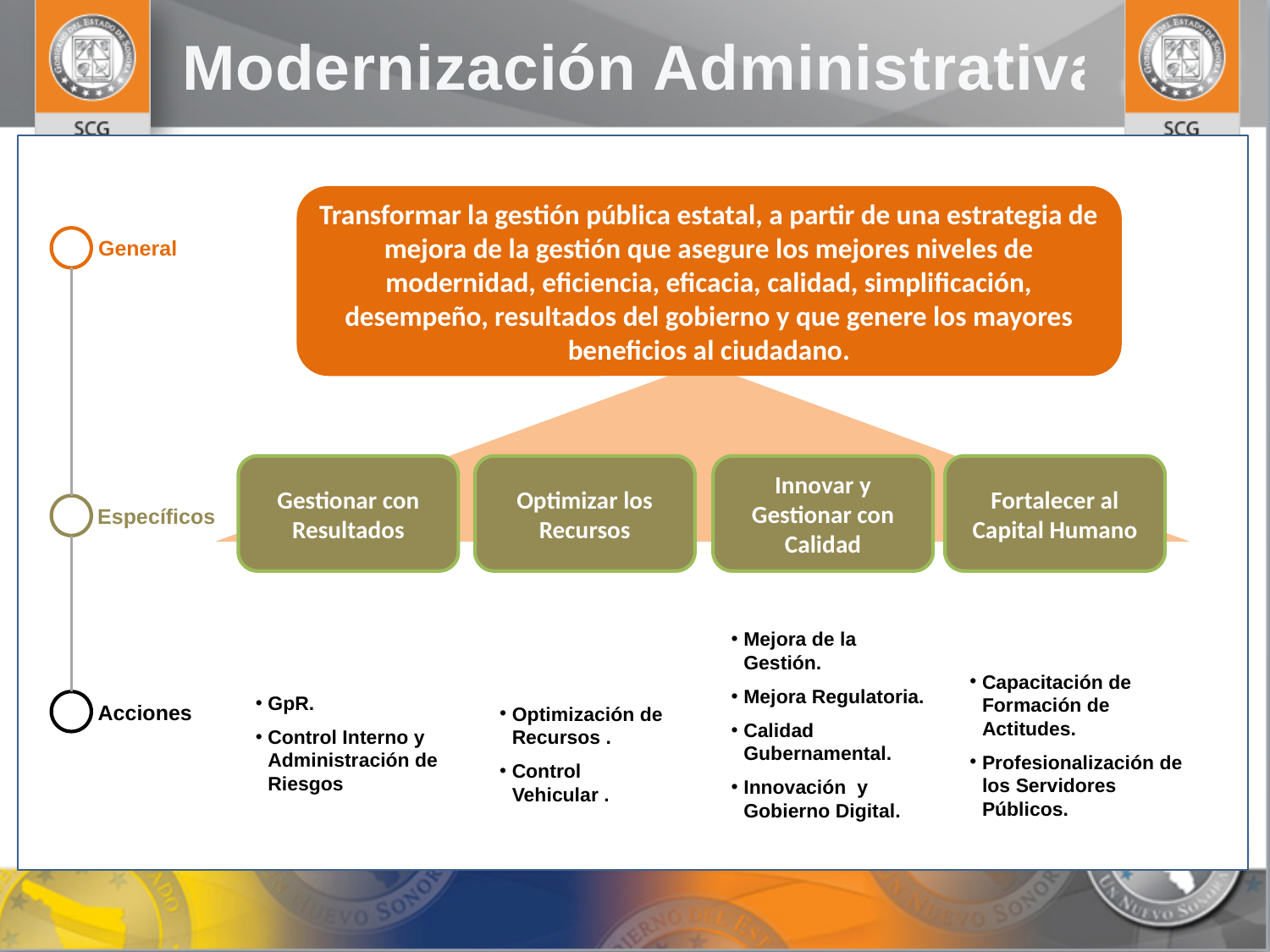

Transformar la gestión pública estatal, a partir de una estrategia de mejora de la gestión que asegure los mejores niveles de modernidad, eficiencia, eficacia, calidad, simplificación, desempeño, resultados del gobierno y que genere los mayores beneficios al ciudadano.

General

Gestionar con Resultados
Optimizar los Recursos
Innovar y Gestionar con Calidad
Fortalecer al Capital Humano

Específicos
Mejora de la Gestión.
Mejora Regulatoria.
Calidad Gubernamental.
Innovación  y Gobierno Digital.
Capacitación de Formación de Actitudes.
Profesionalización de los Servidores Públicos.
GpR.
Control Interno y Administración de Riesgos

Acciones
Optimización de Recursos .
Control Vehicular .